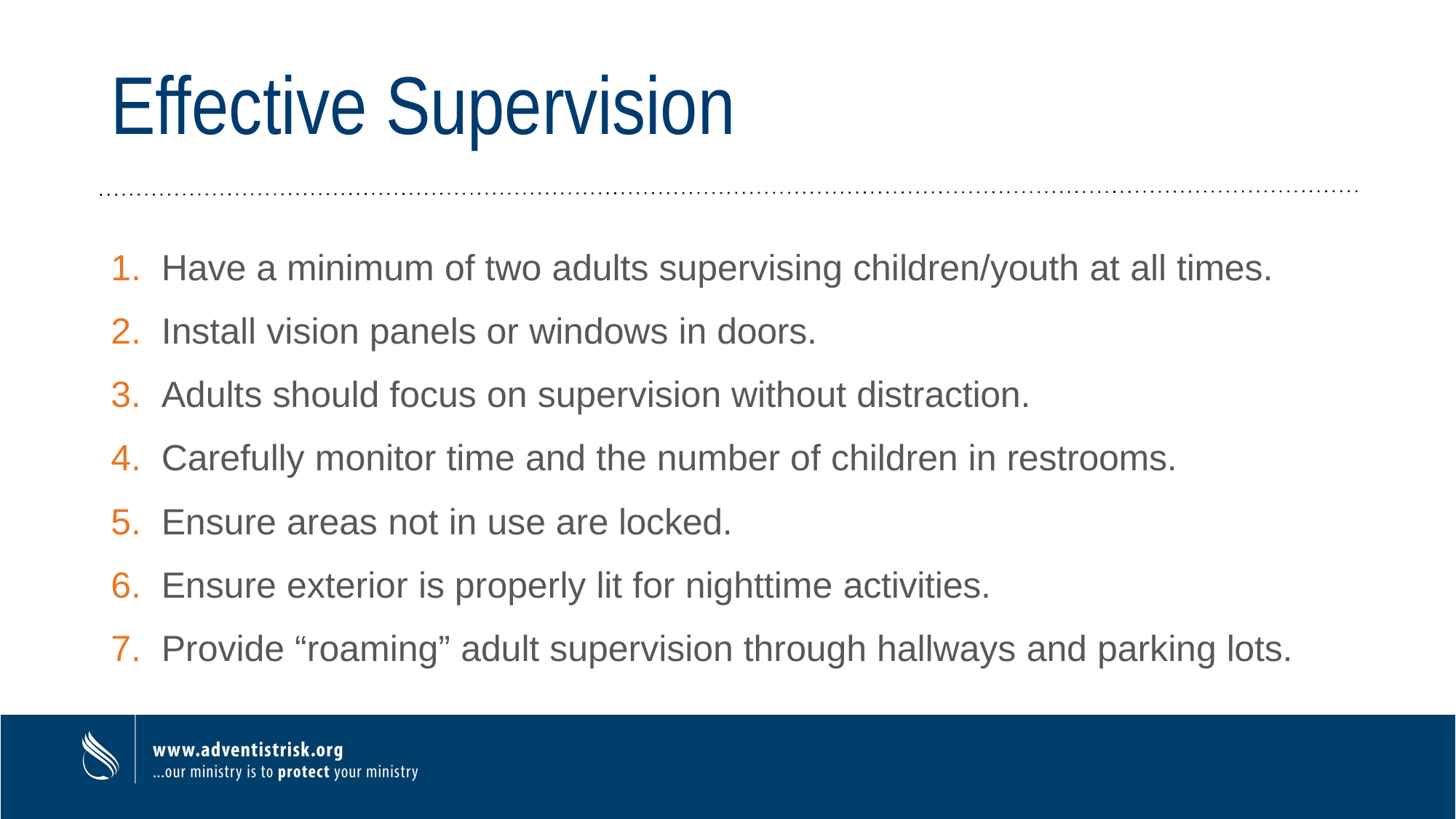

# Effective Supervision
Have a minimum of two adults supervising children/youth at all times.
Install vision panels or windows in doors.
Adults should focus on supervision without distraction.
Carefully monitor time and the number of children in restrooms.
Ensure areas not in use are locked.
Ensure exterior is properly lit for nighttime activities.
Provide “roaming” adult supervision through hallways and parking lots.